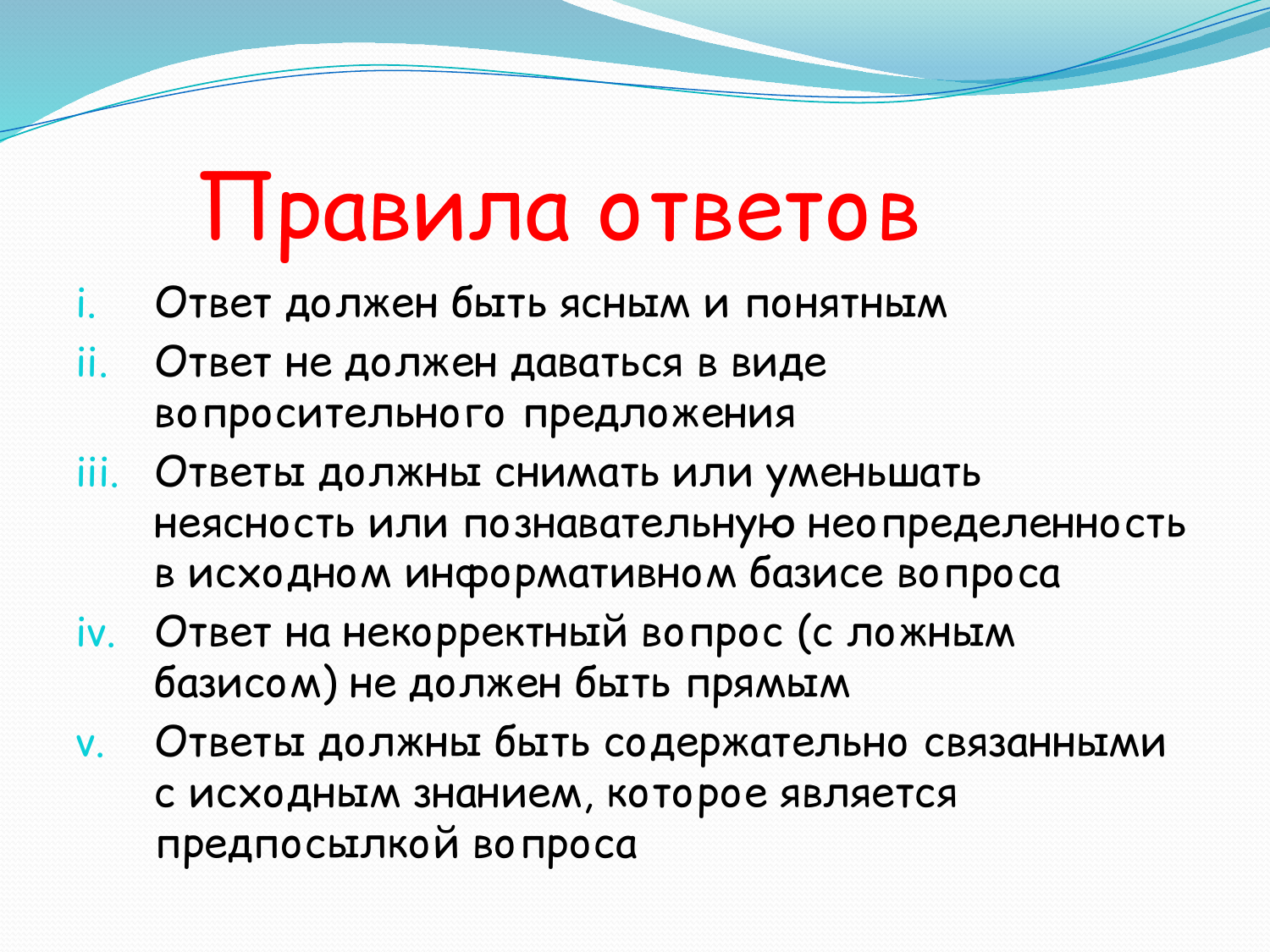

# Правила ответов
Ответ должен быть ясным и понятным
Ответ не должен даваться в виде вопросительного предложения
Ответы должны снимать или уменьшать неясность или познавательную неопределенность в исходном информативном базисе вопроса
Ответ на некорректный вопрос (с ложным базисом) не должен быть прямым
Ответы должны быть содержательно связанными с исходным знанием, которое является предпосылкой вопроса